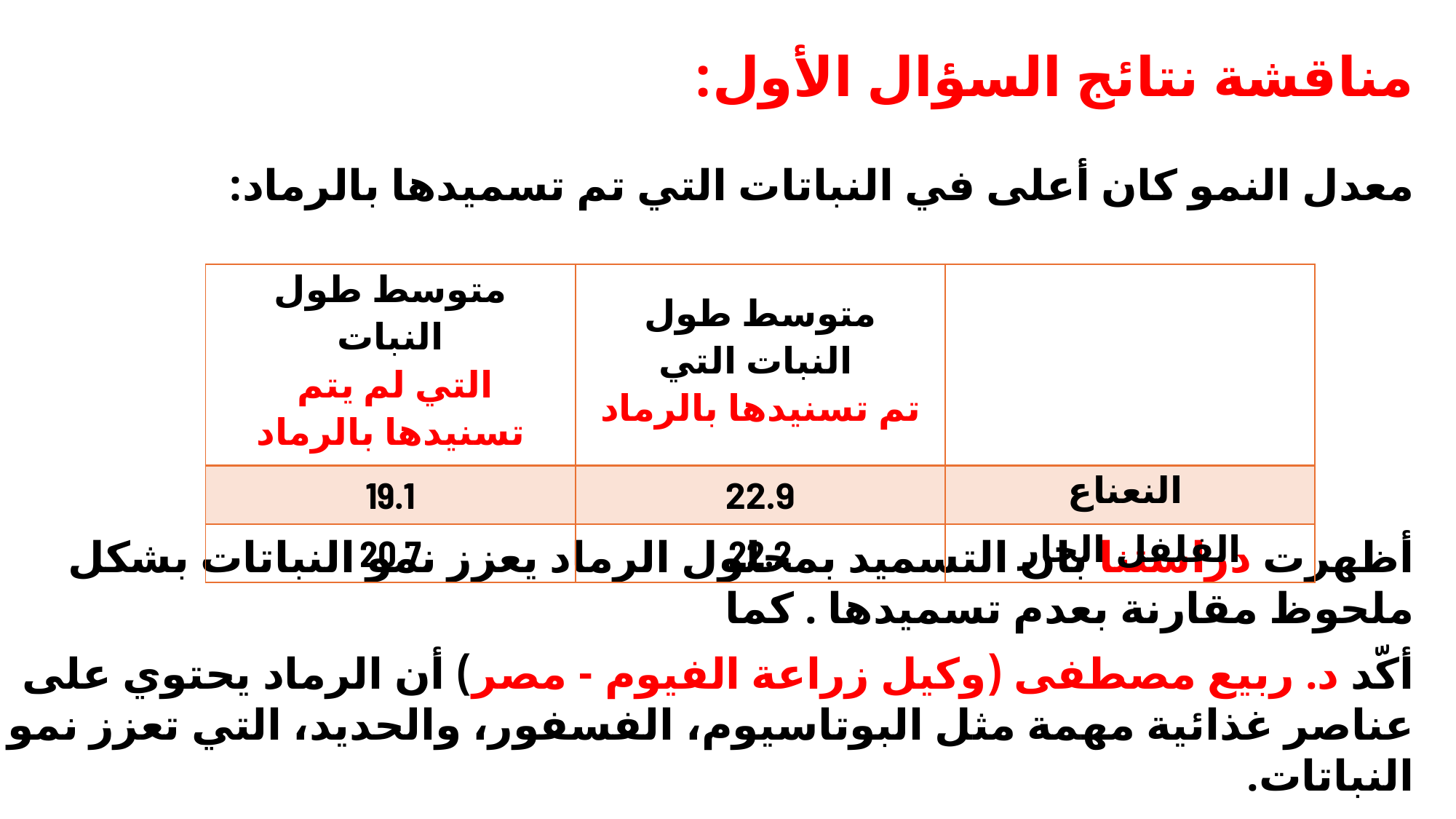

# مناقشة نتائج السؤال الأول:
معدل النمو كان أعلى في النباتات التي تم تسميدها بالرماد:

أظهرت دراستنا بان التسميد بمحلول الرماد يعزز نمو النباتات بشكل ملحوظ مقارنة بعدم تسميدها . كما
أكّد د. ربيع مصطفى (وكيل زراعة الفيوم - مصر) أن الرماد يحتوي على عناصر غذائية مهمة مثل البوتاسيوم، الفسفور، والحديد، التي تعزز نمو النباتات.

| متوسط طول النبات التي لم يتم تسنيدها بالرماد | متوسط طول النبات التي تم تسنيدها بالرماد |  |
| --- | --- | --- |
| 19.1 | 22.9 | النعناع |
| 20.7 | 22.2 | الفلفل الحار |